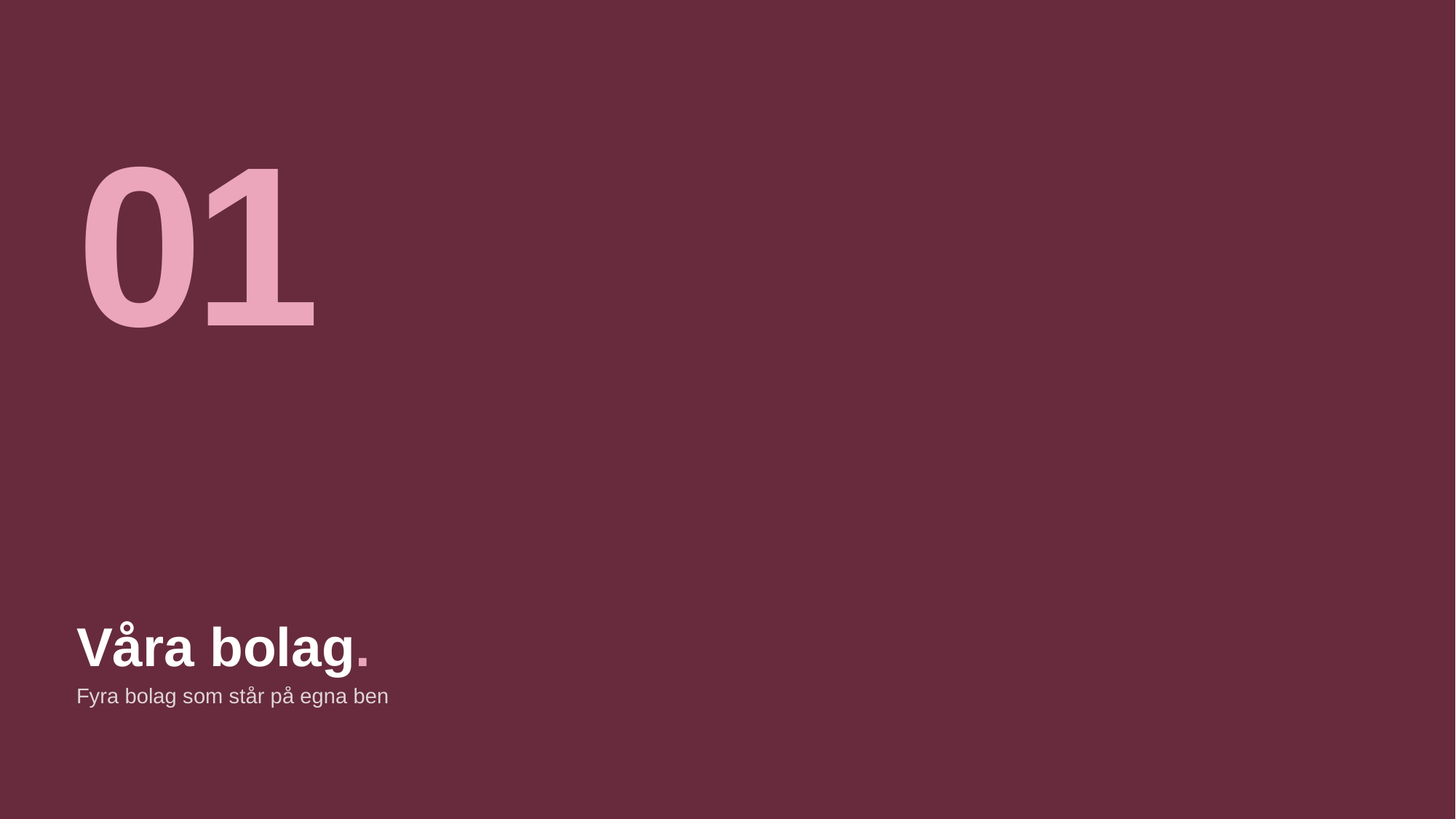

01
Våra bolag.
Fyra bolag som står på egna ben